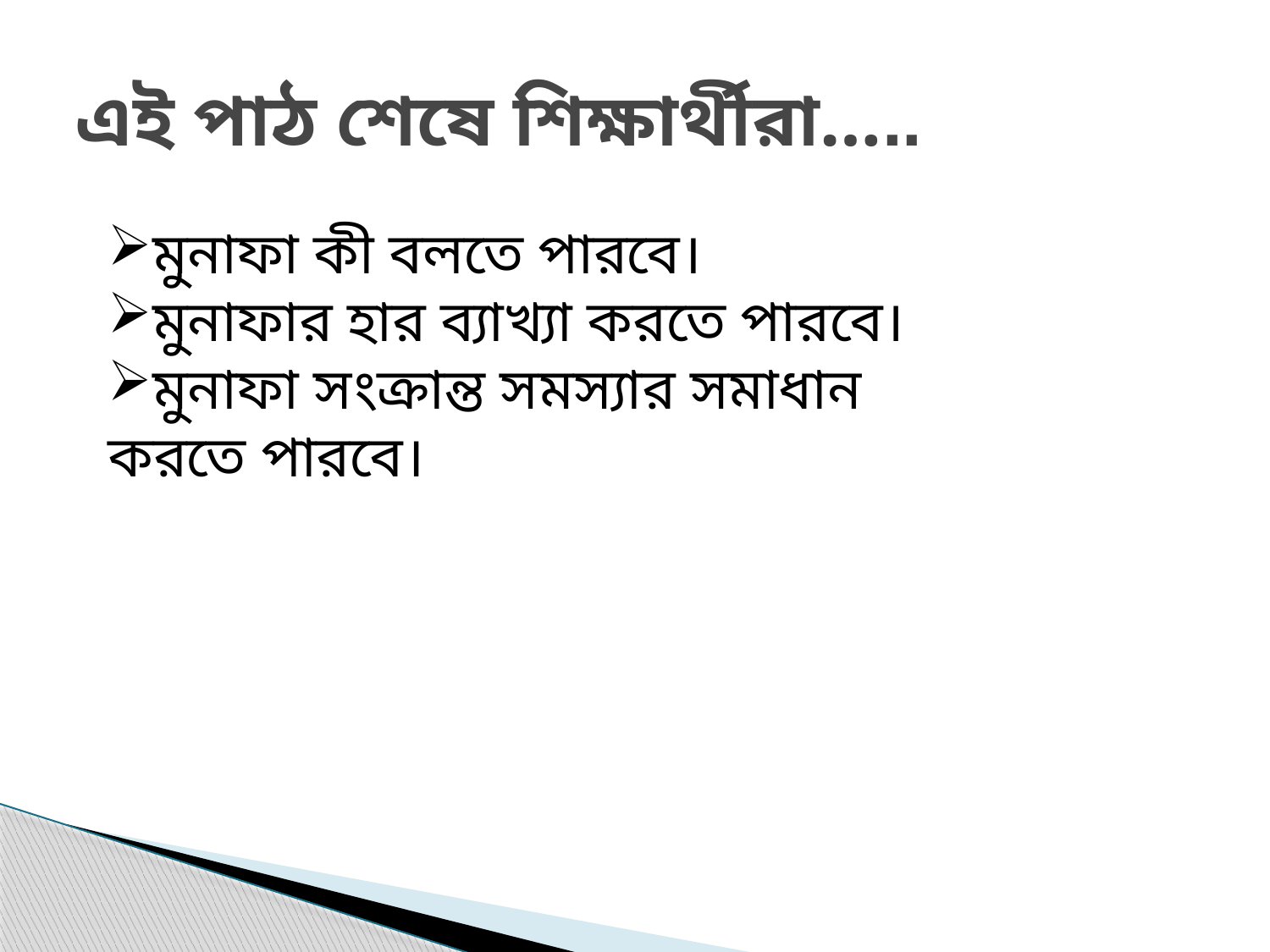

# এই পাঠ শেষে শিক্ষার্থীরা…..
মুনাফা কী বলতে পারবে।
মুনাফার হার ব্যাখ্যা করতে পারবে।
মুনাফা সংক্রান্ত সমস্যার সমাধান করতে পারবে।